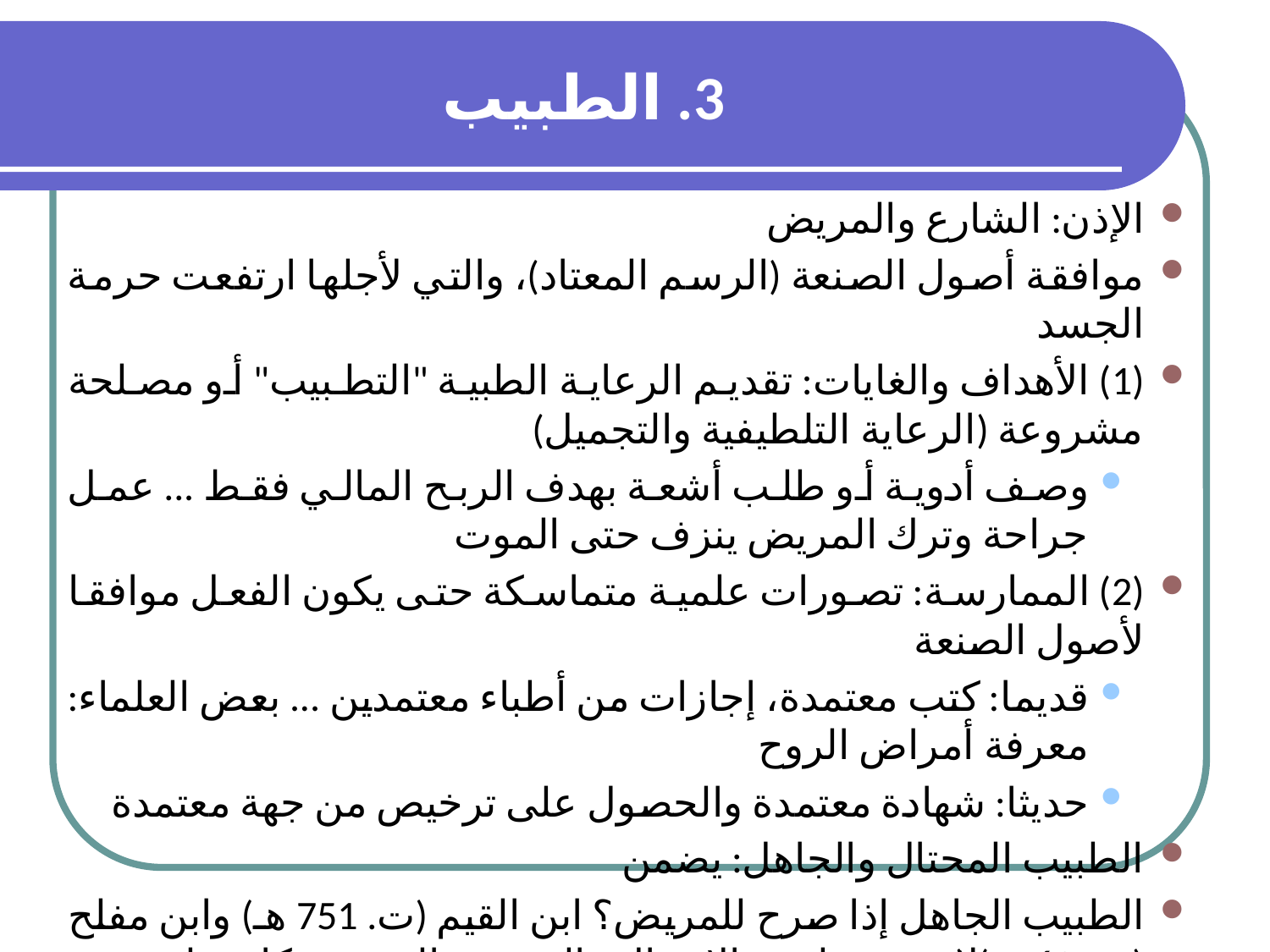

# 3. الطبيب
الإذن: الشارع والمريض
موافقة أصول الصنعة (الرسم المعتاد)، والتي لأجلها ارتفعت حرمة الجسد
(1) الأهداف والغايات: تقديم الرعاية الطبية "التطبيب" أو مصلحة مشروعة (الرعاية التلطيفية والتجميل)
وصف أدوية أو طلب أشعة بهدف الربح المالي فقط ... عمل جراحة وترك المريض ينزف حتى الموت
(2) الممارسة: تصورات علمية متماسكة حتى يكون الفعل موافقا لأصول الصنعة
قديما: كتب معتمدة، إجازات من أطباء معتمدين ... بعض العلماء: معرفة أمراض الروح
حديثا: شهادة معتمدة والحصول على ترخيص من جهة معتمدة
الطبيب المحتال والجاهل: يضمن
الطبيب الجاهل إذا صرح للمريض؟ ابن القيم (ت. 751 هـ) وابن مفلح (ت. 763) (لا يضمن لعدم الاحتيال والغش، فالمريض كان على بينة من أمره)